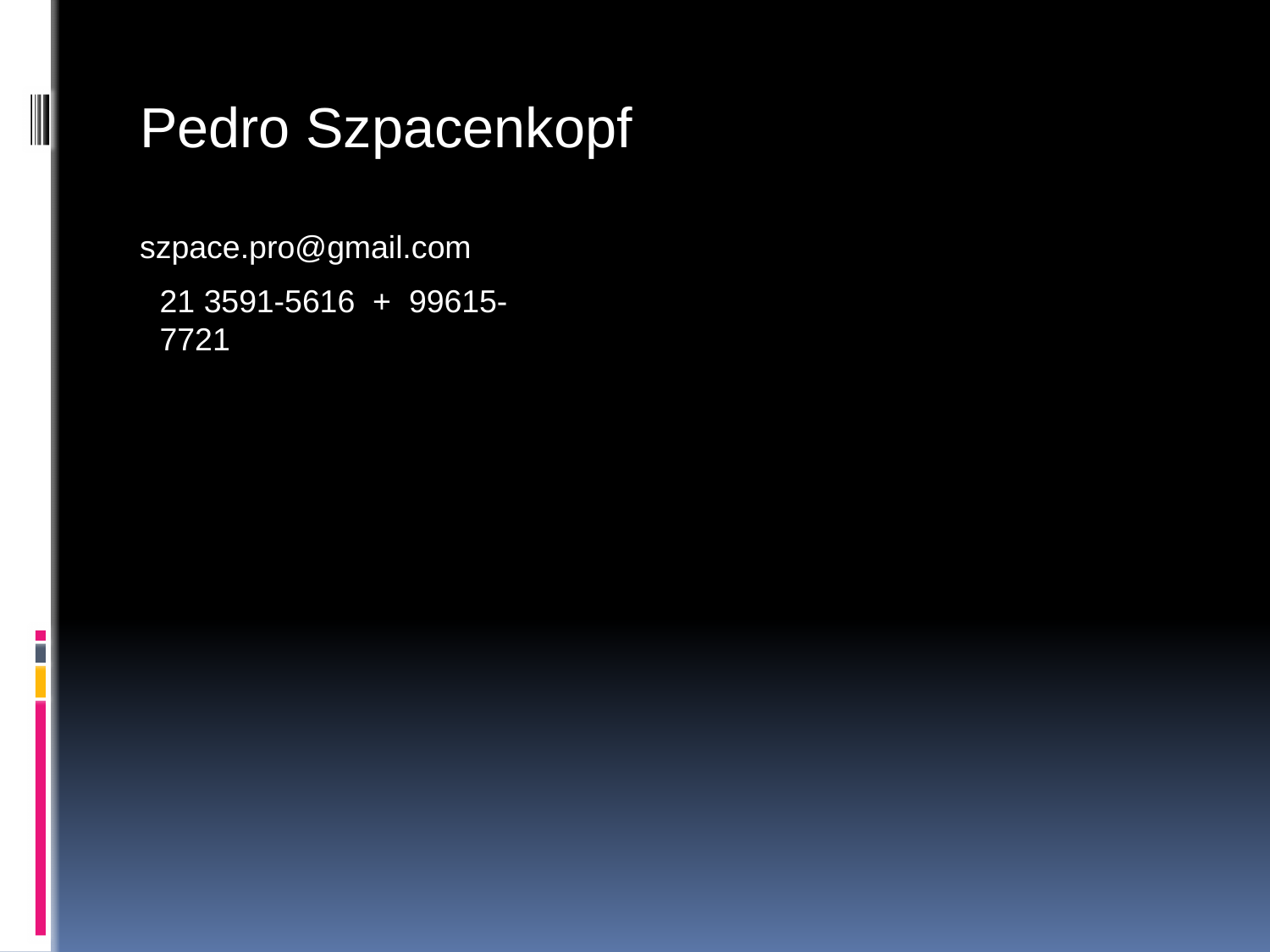

Pedro Szpacenkopf

szpace.pro@gmail.com
21 3591-5616  +  99615-7721